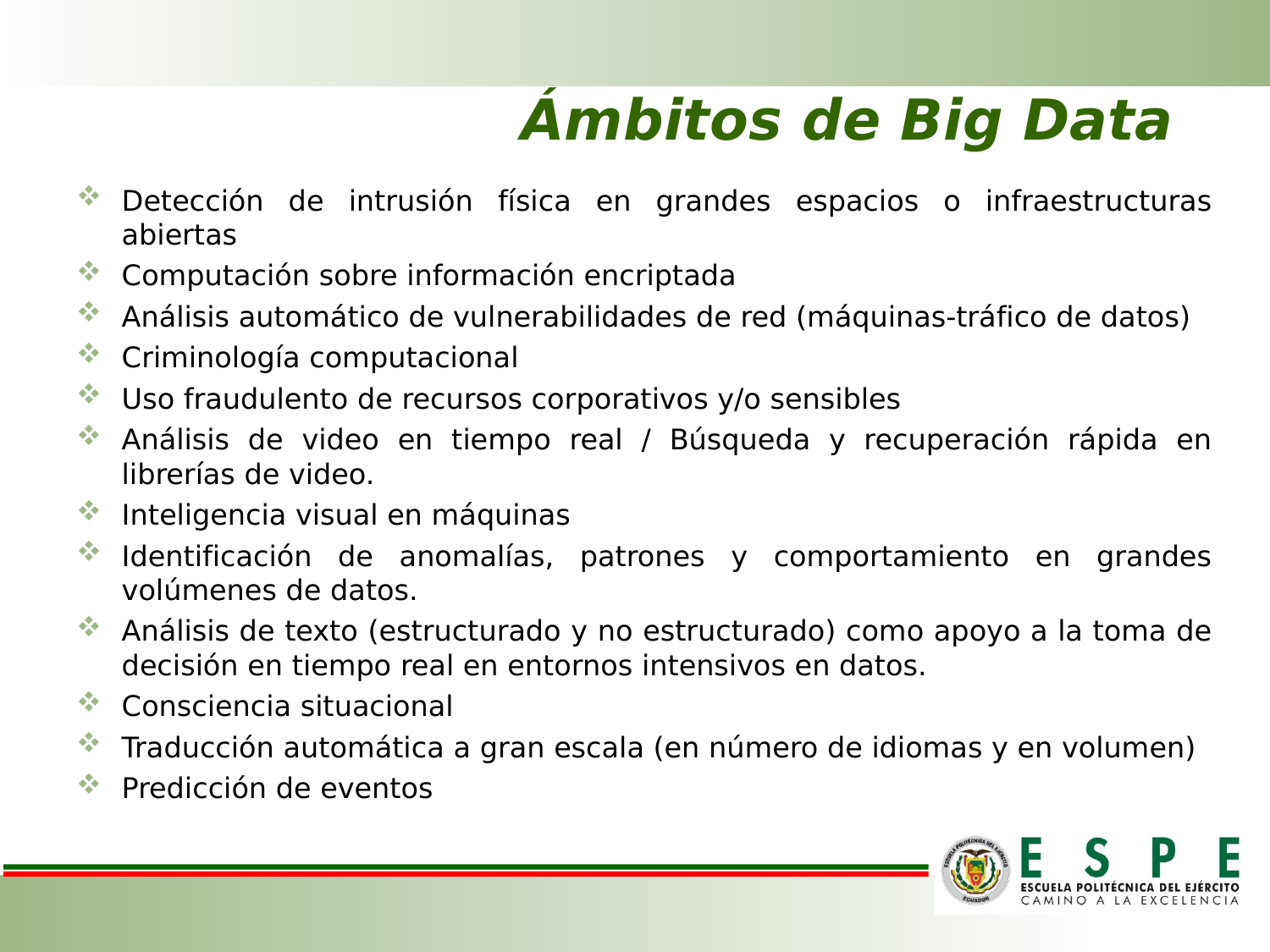

# Ámbitos de Big Data
Detección de intrusión física en grandes espacios o infraestructuras abiertas
Computación sobre información encriptada
Análisis automático de vulnerabilidades de red (máquinas-tráfico de datos)
Criminología computacional
Uso fraudulento de recursos corporativos y/o sensibles
Análisis de video en tiempo real / Búsqueda y recuperación rápida en librerías de video.
Inteligencia visual en máquinas
Identificación de anomalías, patrones y comportamiento en grandes volúmenes de datos.
Análisis de texto (estructurado y no estructurado) como apoyo a la toma de decisión en tiempo real en entornos intensivos en datos.
Consciencia situacional
Traducción automática a gran escala (en número de idiomas y en volumen)
Predicción de eventos